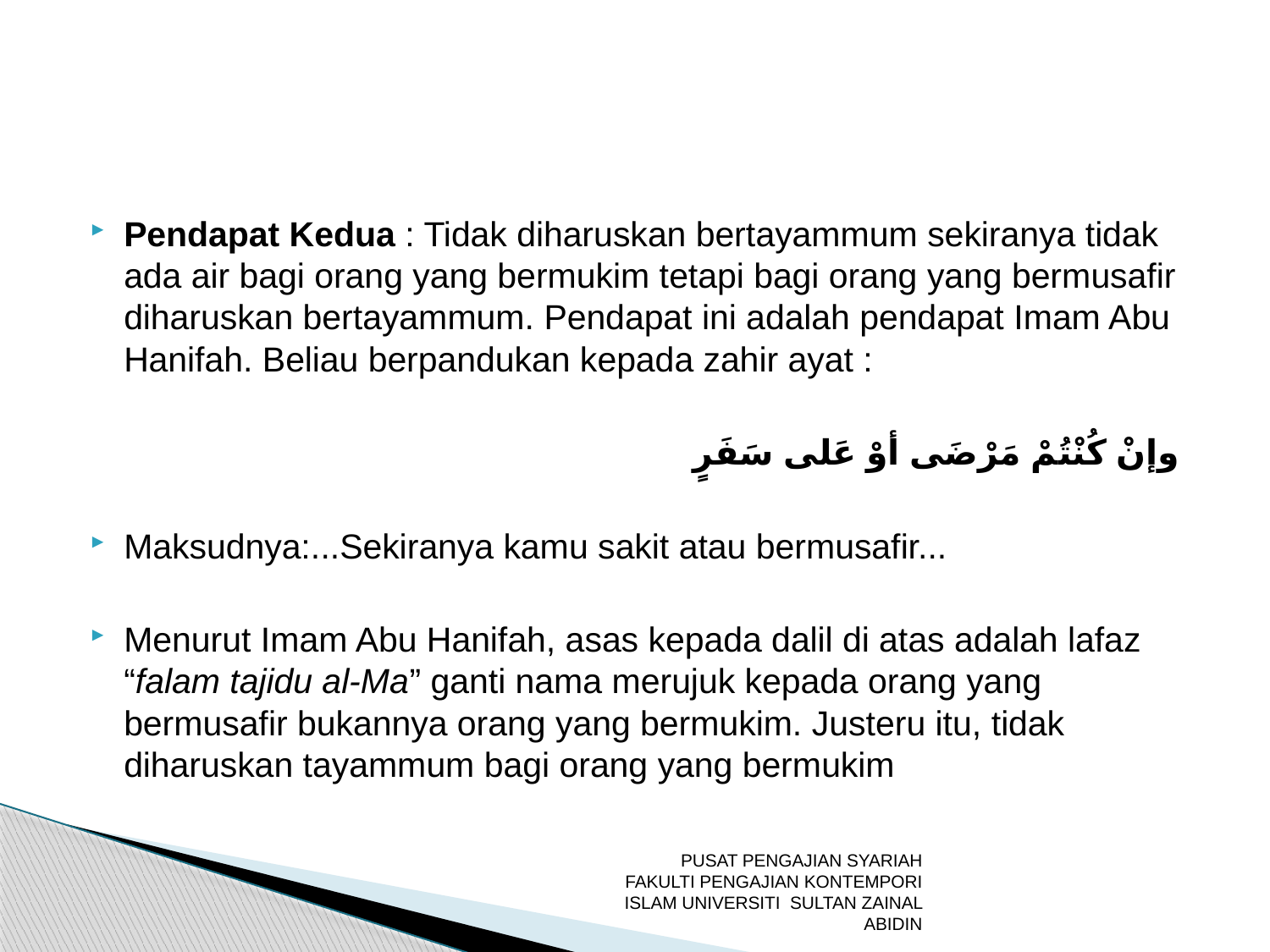

Pendapat Kedua : Tidak diharuskan bertayammum sekiranya tidak ada air bagi orang yang bermukim tetapi bagi orang yang bermusafir diharuskan bertayammum. Pendapat ini adalah pendapat Imam Abu Hanifah. Beliau berpandukan kepada zahir ayat :

وإنْ كُنْتُمْ مَرْضَى أوْ عَلى سَفَرٍ

Maksudnya:...Sekiranya kamu sakit atau bermusafir...

Menurut Imam Abu Hanifah, asas kepada dalil di atas adalah lafaz “falam tajidu al-Ma” ganti nama merujuk kepada orang yang bermusafir bukannya orang yang bermukim. Justeru itu, tidak diharuskan tayammum bagi orang yang bermukim
PUSAT PENGAJIAN SYARIAH FAKULTI PENGAJIAN KONTEMPORI ISLAM UNIVERSITI  SULTAN ZAINAL ABIDIN